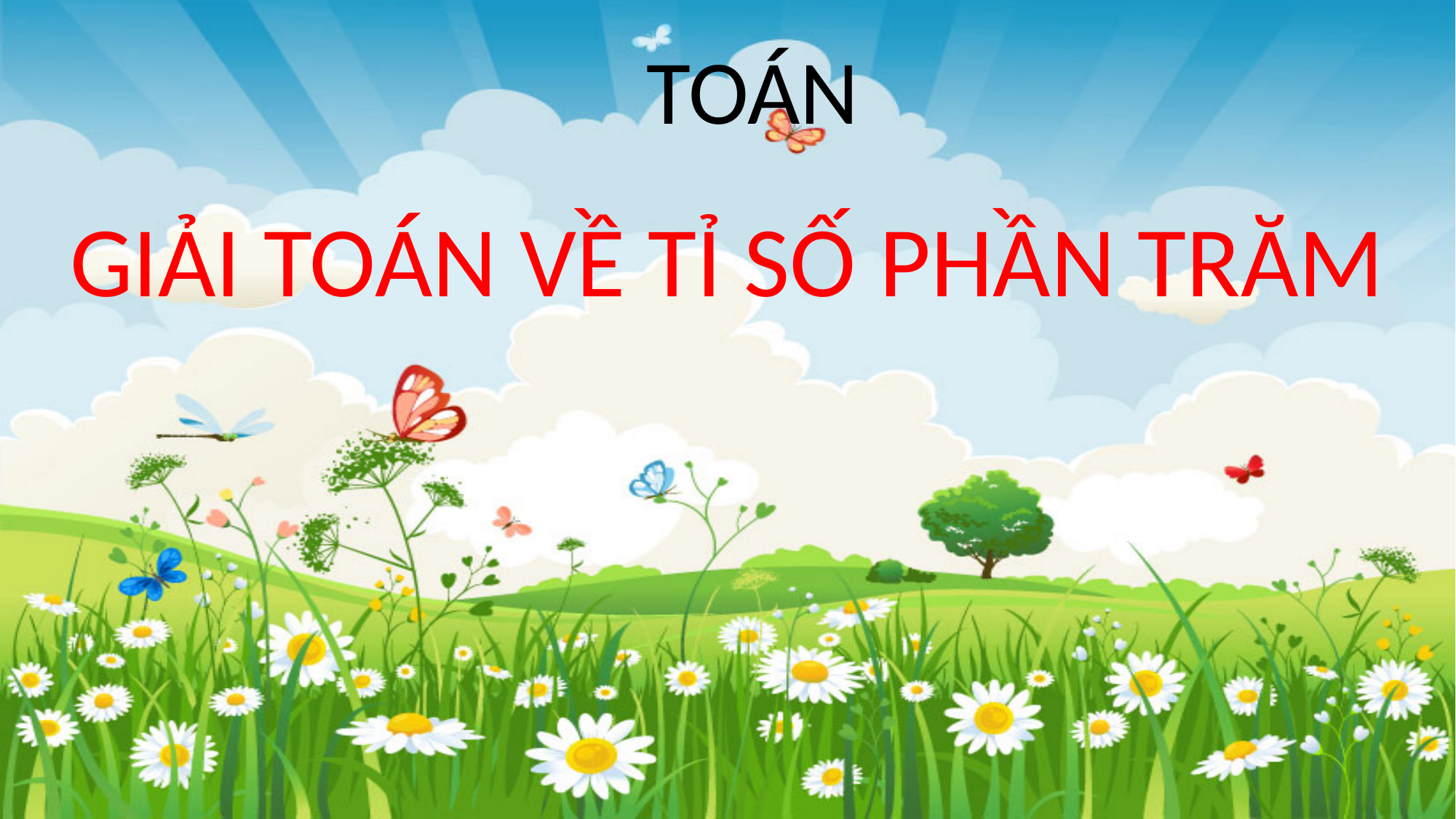

TOÁN
GIẢI TOÁN VỀ TỈ SỐ PHẦN TRĂM